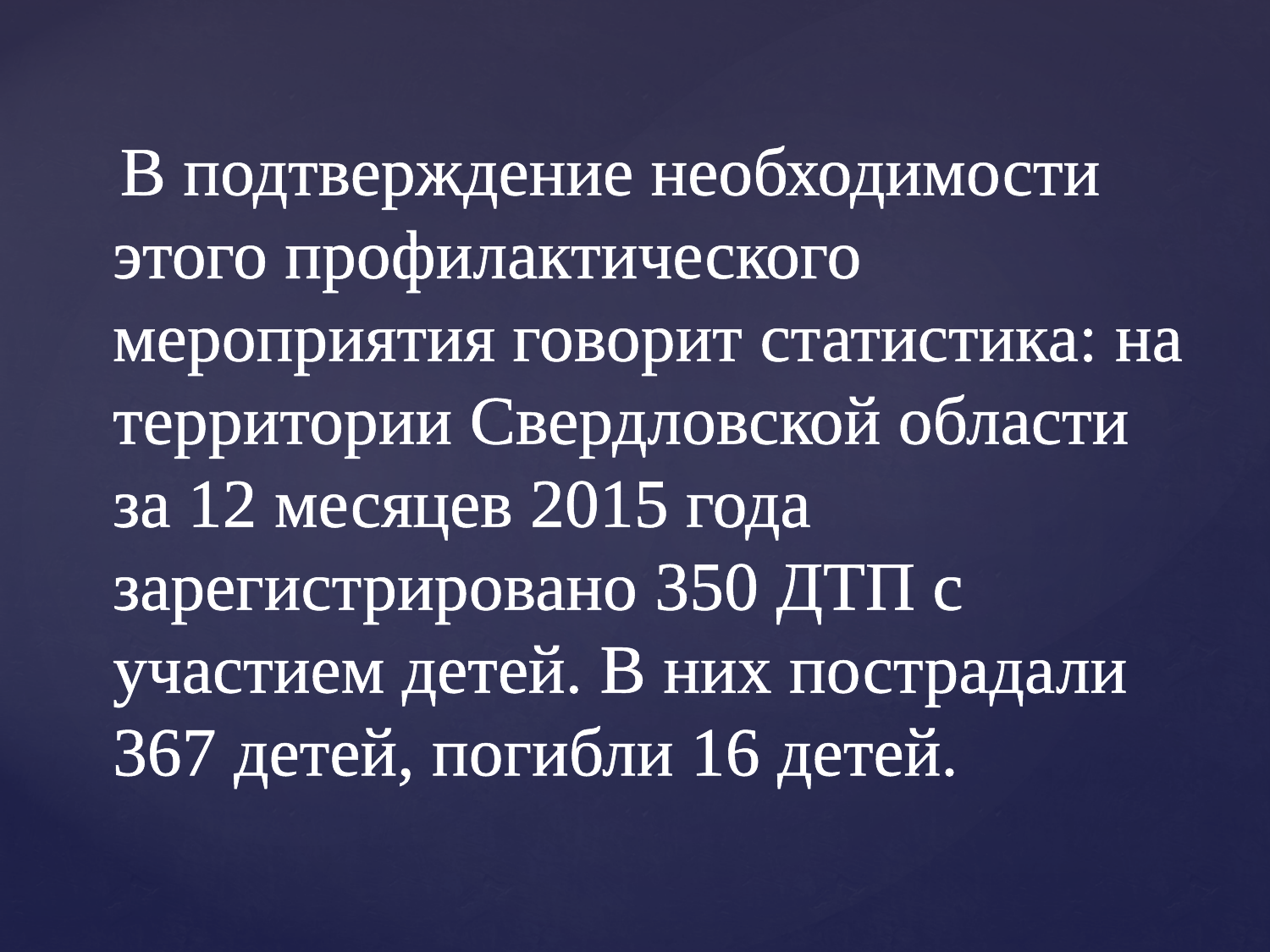

В подтверждение необходимости этого профилактического мероприятия говорит статистика: на территории Свердловской области за 12 месяцев 2015 года зарегистрировано 350 ДТП с участием детей. В них пострадали 367 детей, погибли 16 детей.